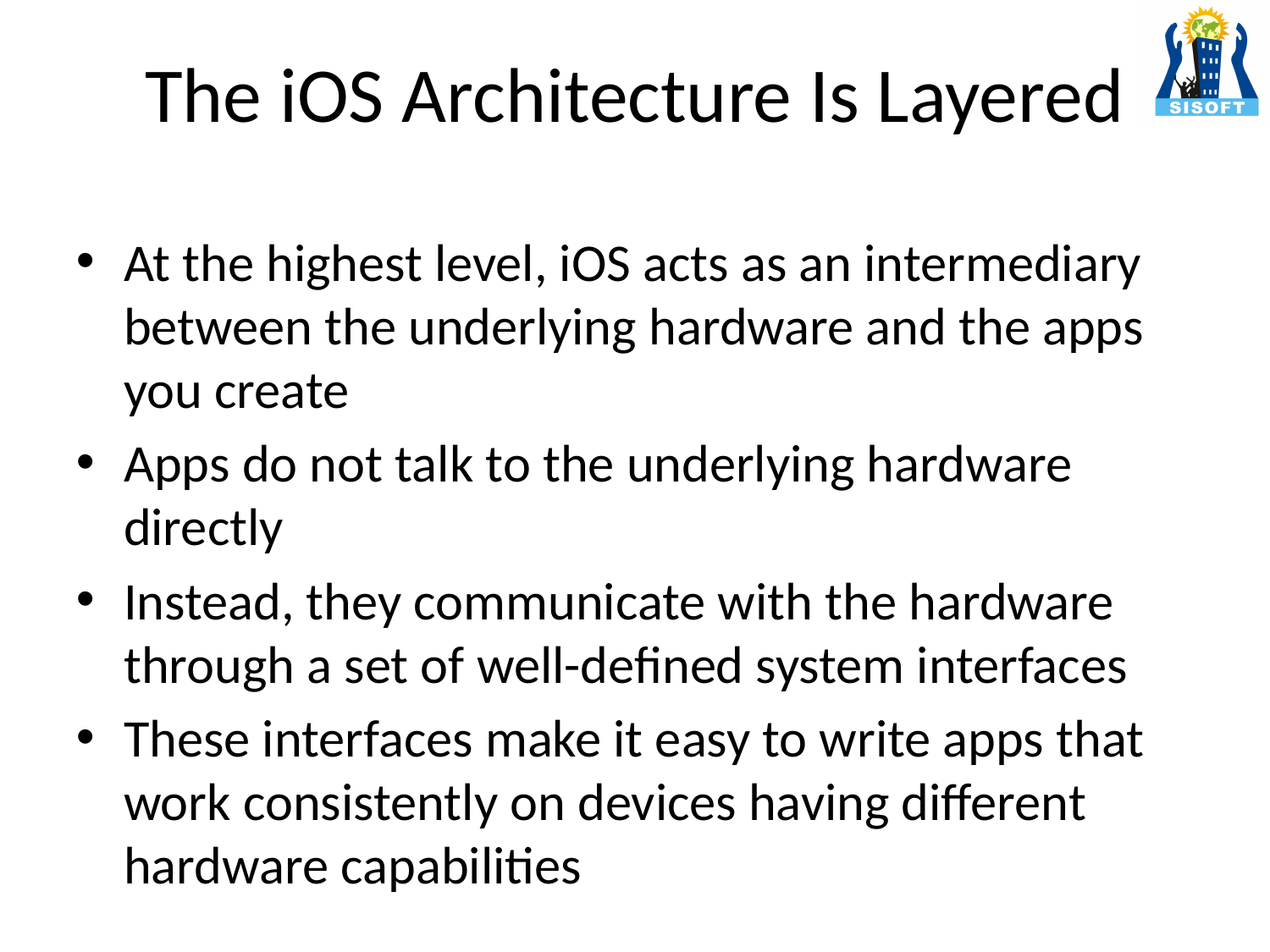

# The iOS Architecture Is Layered
At the highest level, iOS acts as an intermediary between the underlying hardware and the apps you create
Apps do not talk to the underlying hardware directly
Instead, they communicate with the hardware through a set of well-defined system interfaces
These interfaces make it easy to write apps that work consistently on devices having different hardware capabilities